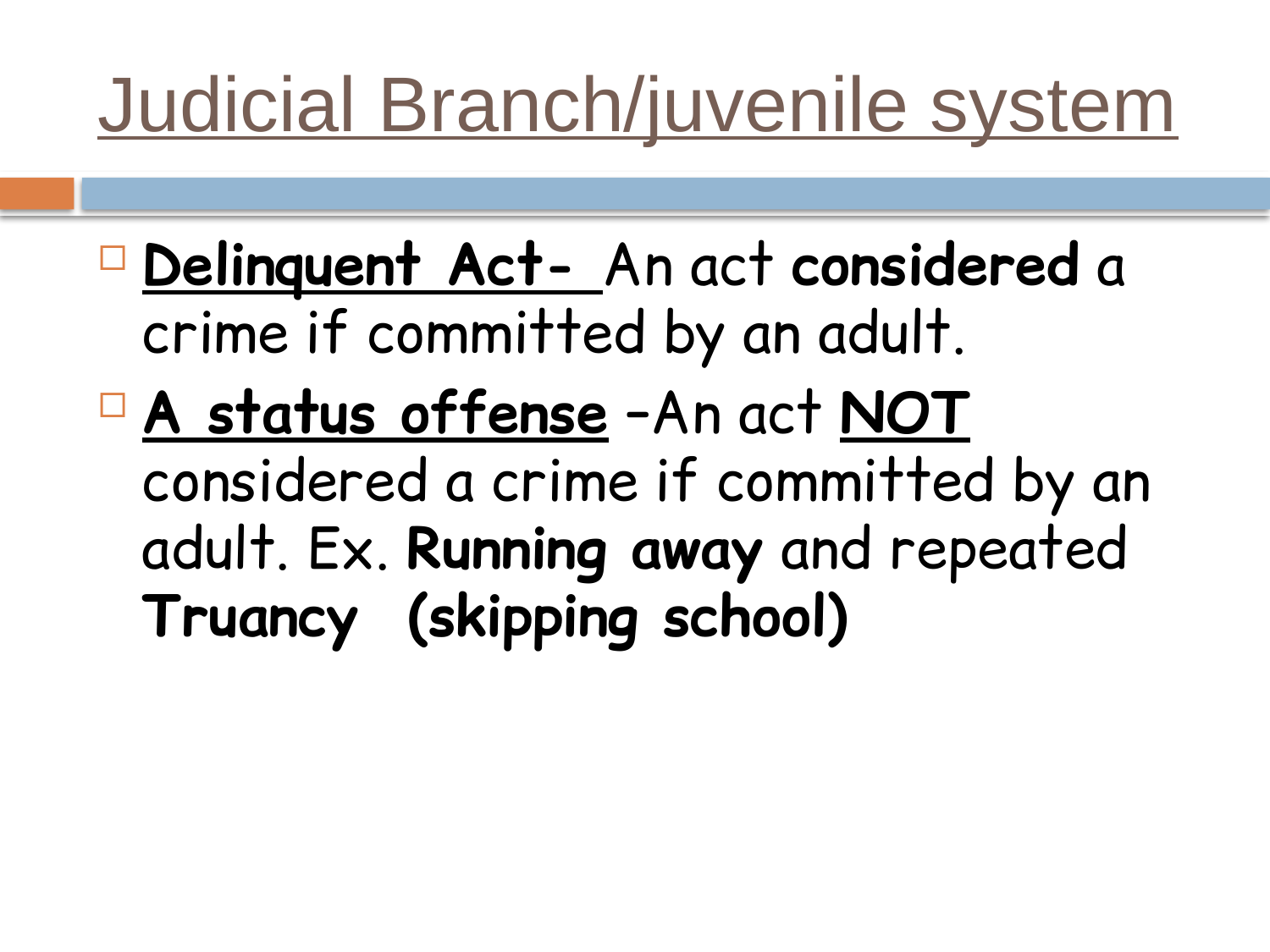

# Judicial Branch/juvenile system
Delinquent Act- An act considered a crime if committed by an adult.
A status offense –An act NOT considered a crime if committed by an adult. Ex. Running away and repeated Truancy  (skipping school)